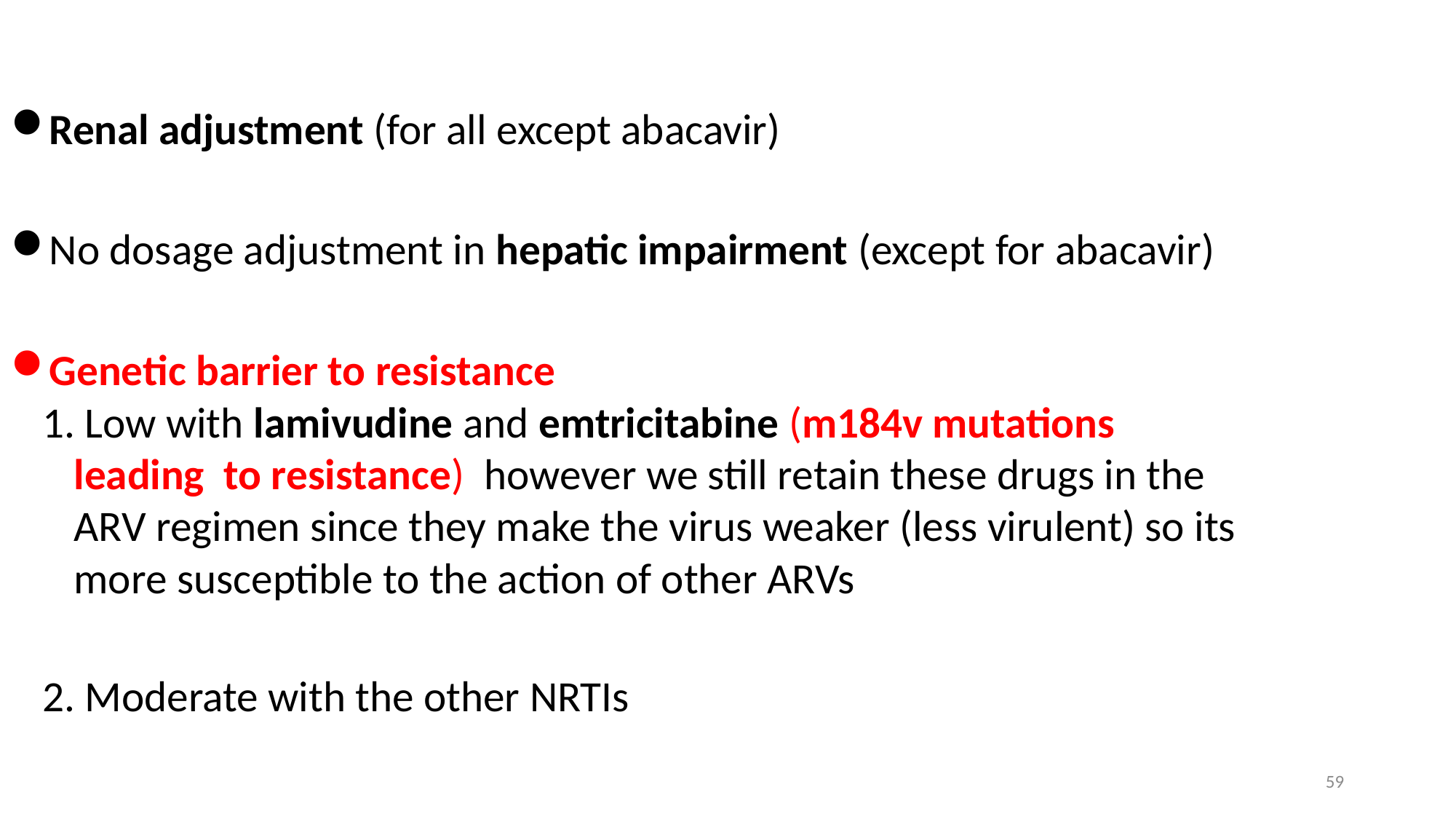

Renal adjustment (for all except abacavir)

No dosage adjustment in hepatic impairment (except for abacavir)

Genetic barrier to resistance
1. Low with lamivudine and emtricitabine (m184v mutations leading  to resistance)  however we still retain these drugs in the ARV regimen since they make the virus weaker (less virulent) so its more susceptible to the action of other ARVs

2. Moderate with the other NRTIs

59